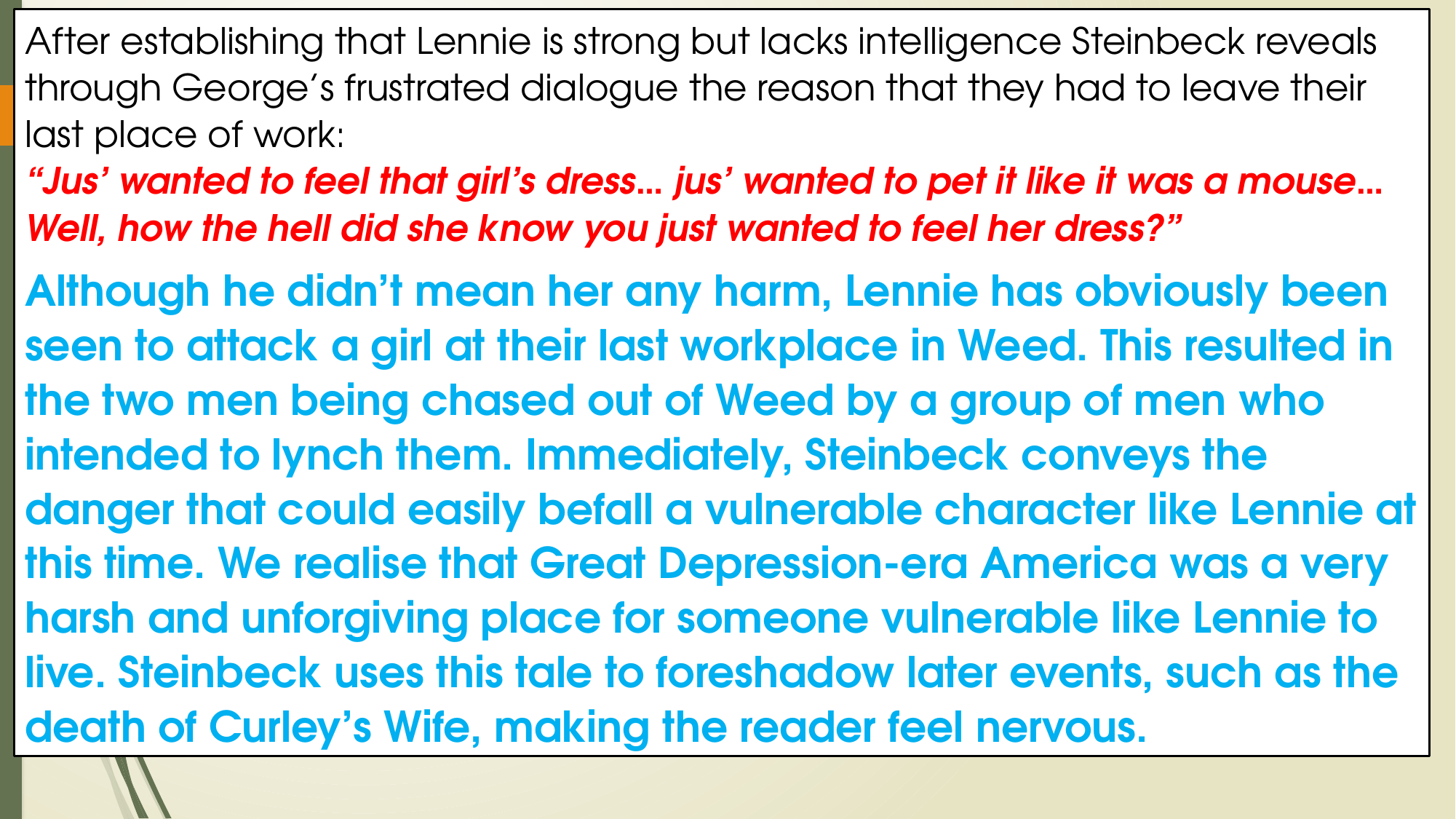

After establishing that Lennie is strong but lacks intelligence Steinbeck reveals through George’s frustrated dialogue the reason that they had to leave their last place of work:
“Jus’ wanted to feel that girl’s dress… jus’ wanted to pet it like it was a mouse… Well, how the hell did she know you just wanted to feel her dress?”
Although he didn’t mean her any harm, Lennie has obviously been seen to attack a girl at their last workplace in Weed. This resulted in the two men being chased out of Weed by a group of men who intended to lynch them. Immediately, Steinbeck conveys the danger that could easily befall a vulnerable character like Lennie at this time. We realise that Great Depression-era America was a very harsh and unforgiving place for someone vulnerable like Lennie to live. Steinbeck uses this tale to foreshadow later events, such as the death of Curley’s Wife, making the reader feel nervous.
# `